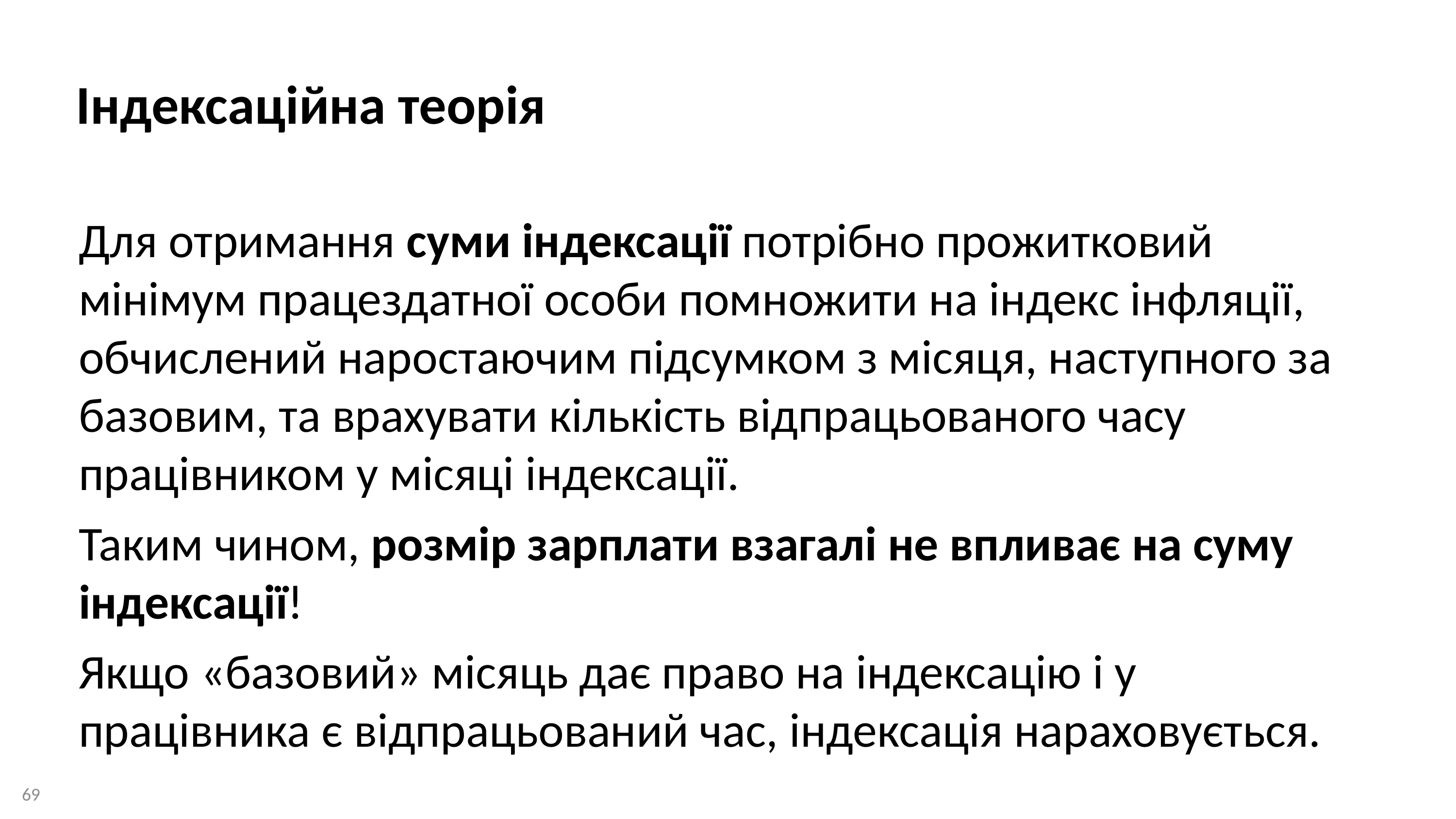

Індексаційна теорія
Для отримання суми індексації потрібно прожитковий мінімум працездатної особи помножити на індекс інфляції, обчислений наростаючим підсумком з місяця, наступного за базовим, та врахувати кількість відпрацьованого часу працівником у місяці індексації.
Таким чином, розмір зарплати взагалі не впливає на суму індексації!
Якщо «базовий» місяць дає право на індексацію і у працівника є відпрацьований час, індексація нараховується.

69